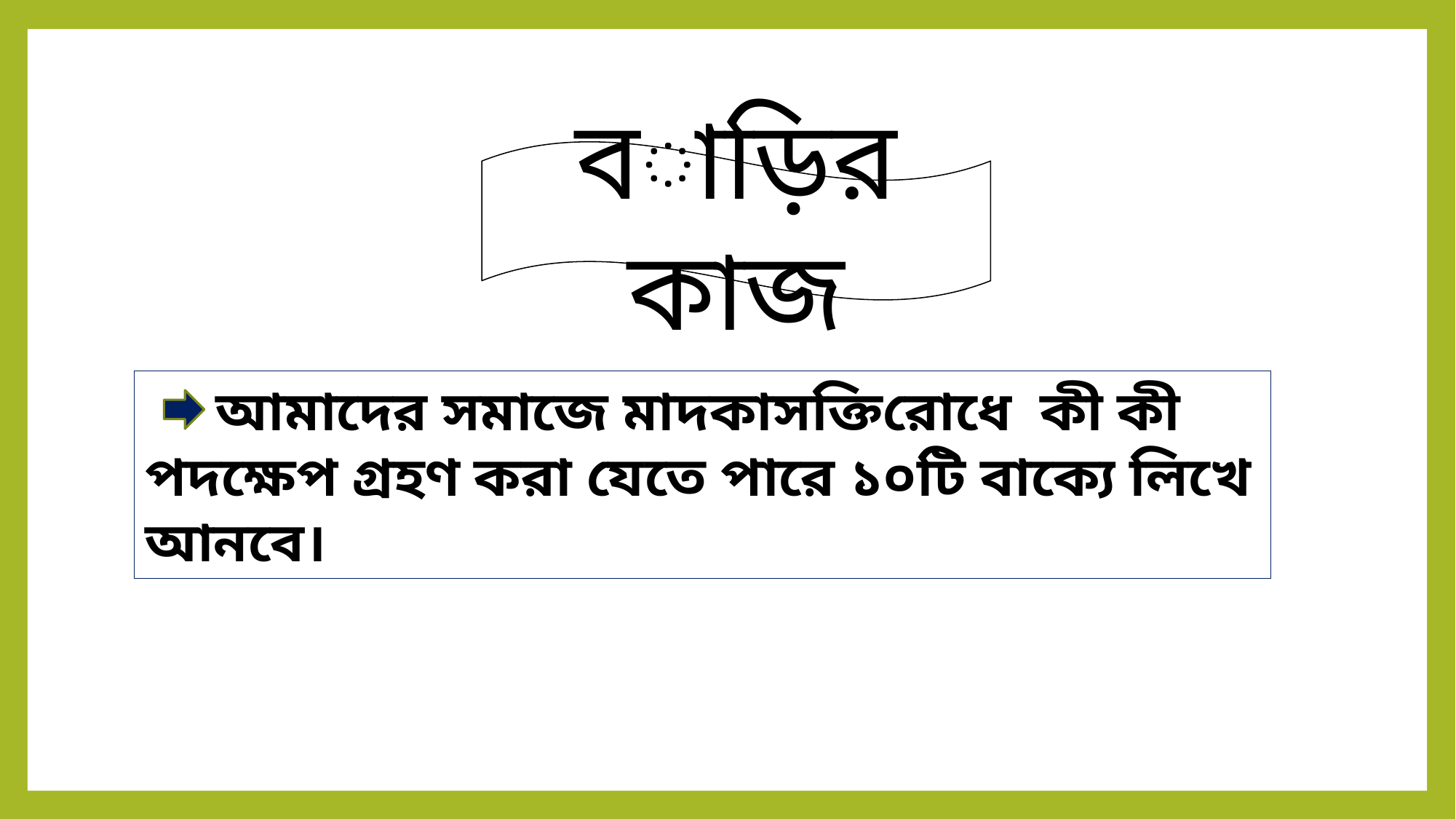

বাড়ির কাজ
     আমাদের সমাজে মাদকাসক্তিরোধে  কী কী পদক্ষেপ গ্রহণ করা যেতে পারে ১০টি বাক্যে লিখে আনবে।